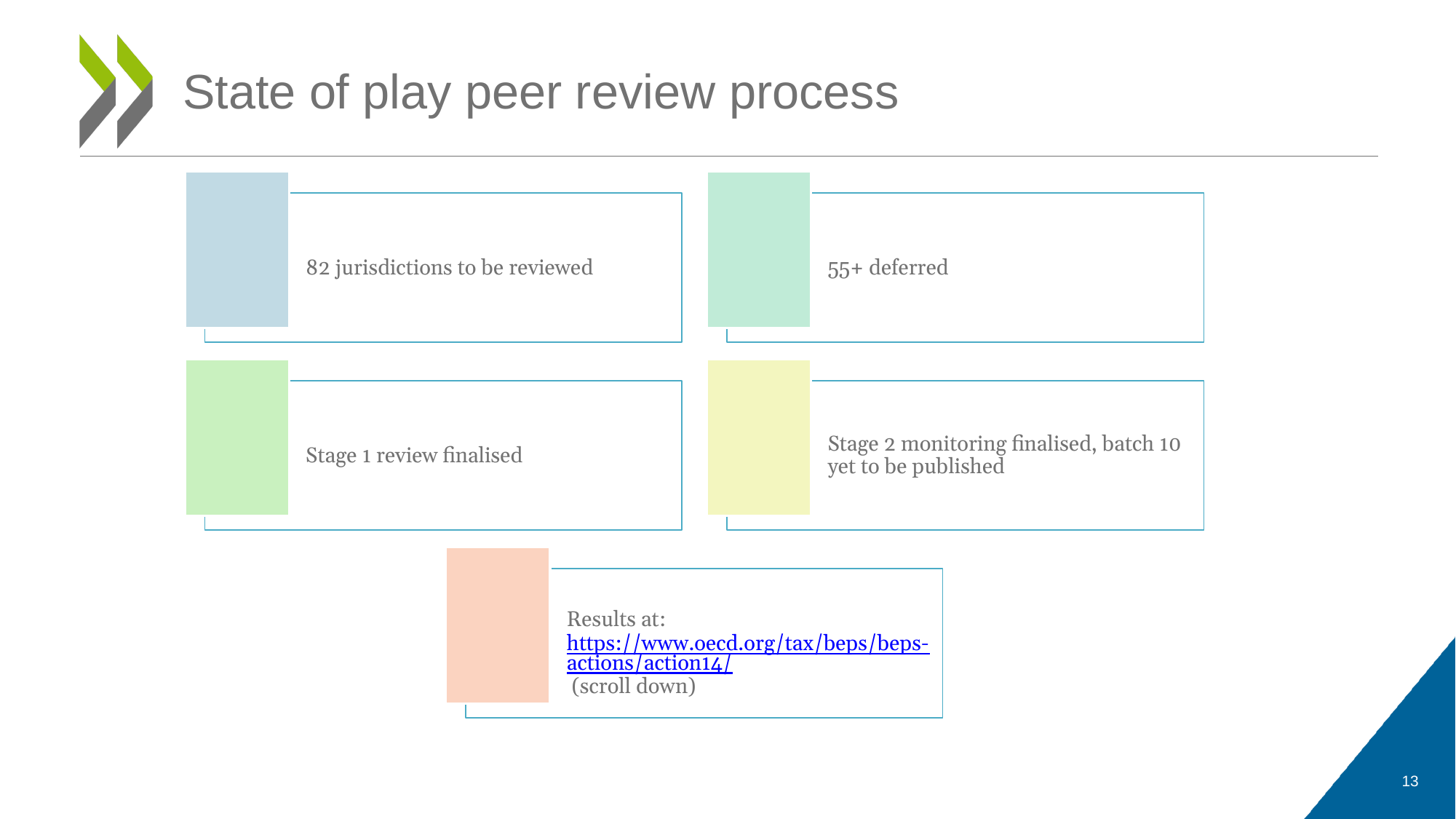

13
# State of play peer review process
82 jurisdictions to be reviewed
55+ deferred
Stage 1 review finalised
Stage 2 monitoring finalised, batch 10 yet to be published
Results at: https://www.oecd.org/tax/beps/beps-actions/action14/ (scroll down)